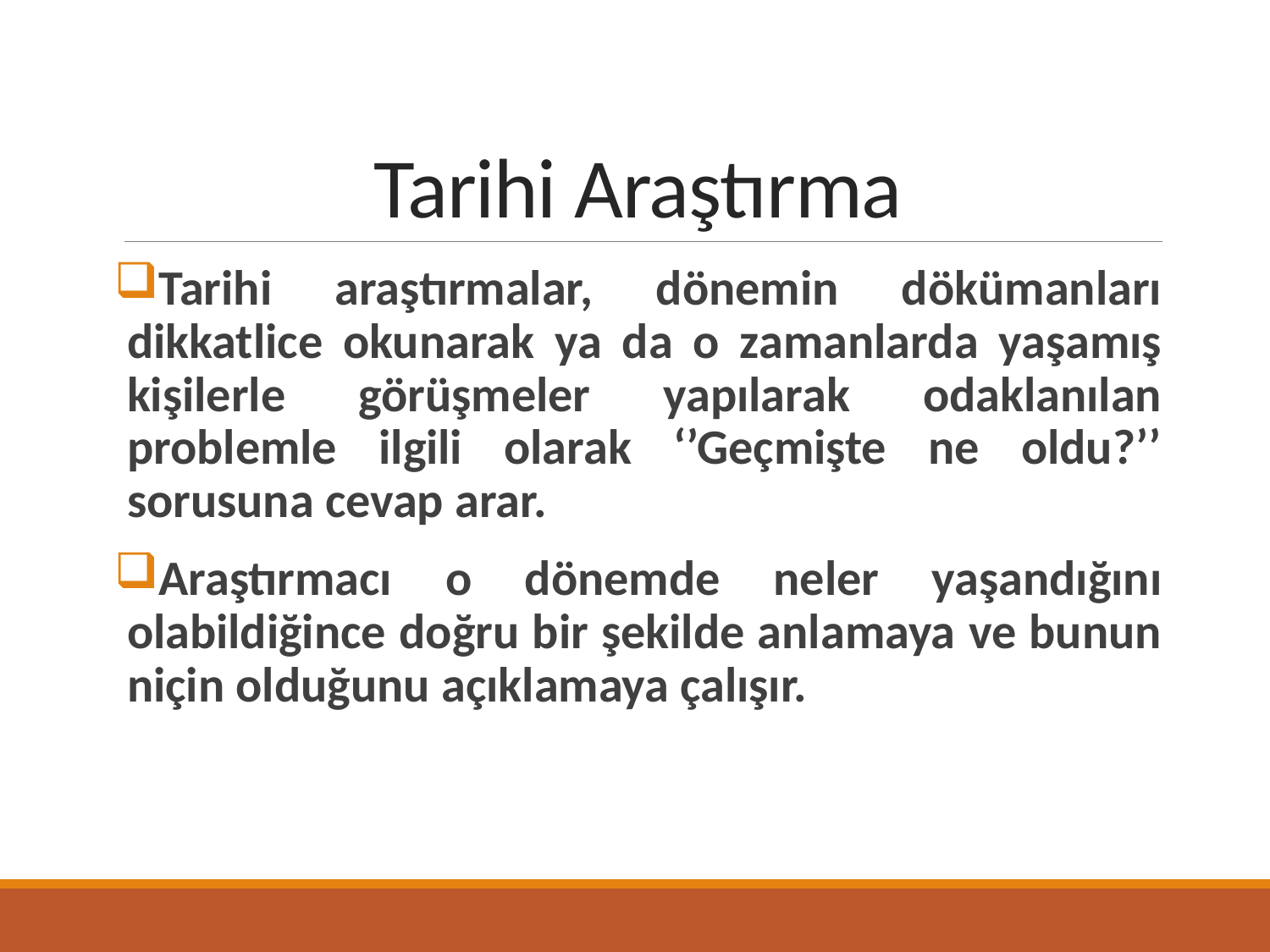

# Tarihi Araştırma
Tarihi araştırmalar, dönemin dökümanları dikkatlice okunarak ya da o zamanlarda yaşamış kişilerle görüşmeler yapılarak odaklanılan problemle ilgili olarak ‘’Geçmişte ne oldu?’’ sorusuna cevap arar.
Araştırmacı o dönemde neler yaşandığını olabildiğince doğru bir şekilde anlamaya ve bunun niçin olduğunu açıklamaya çalışır.